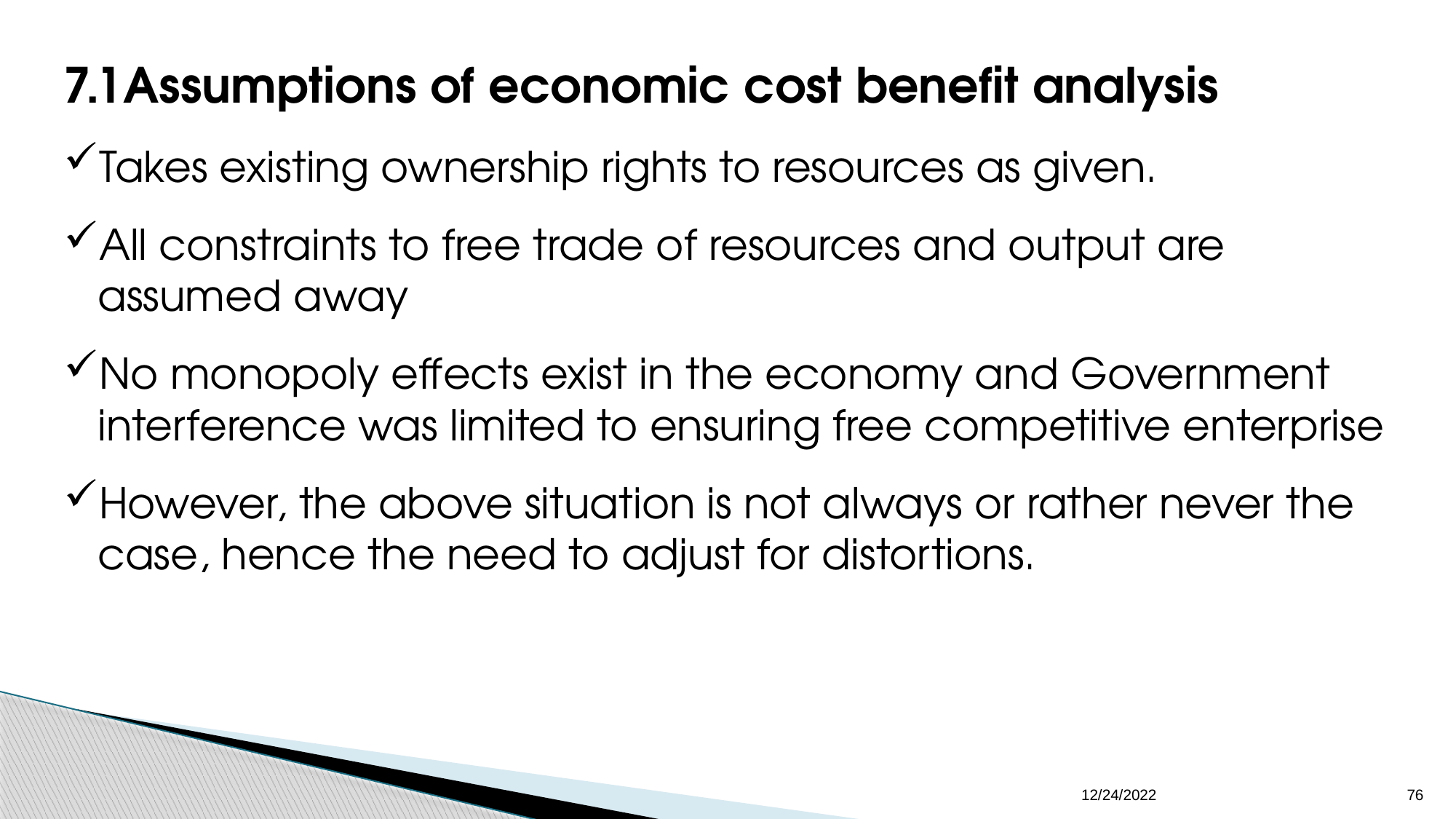

7.1Assumptions of economic cost benefit analysis
Takes existing ownership rights to resources as given.
All constraints to free trade of resources and output are assumed away
No monopoly effects exist in the economy and Government interference was limited to ensuring free competitive enterprise
However, the above situation is not always or rather never the case, hence the need to adjust for distortions.
12/24/2022
76